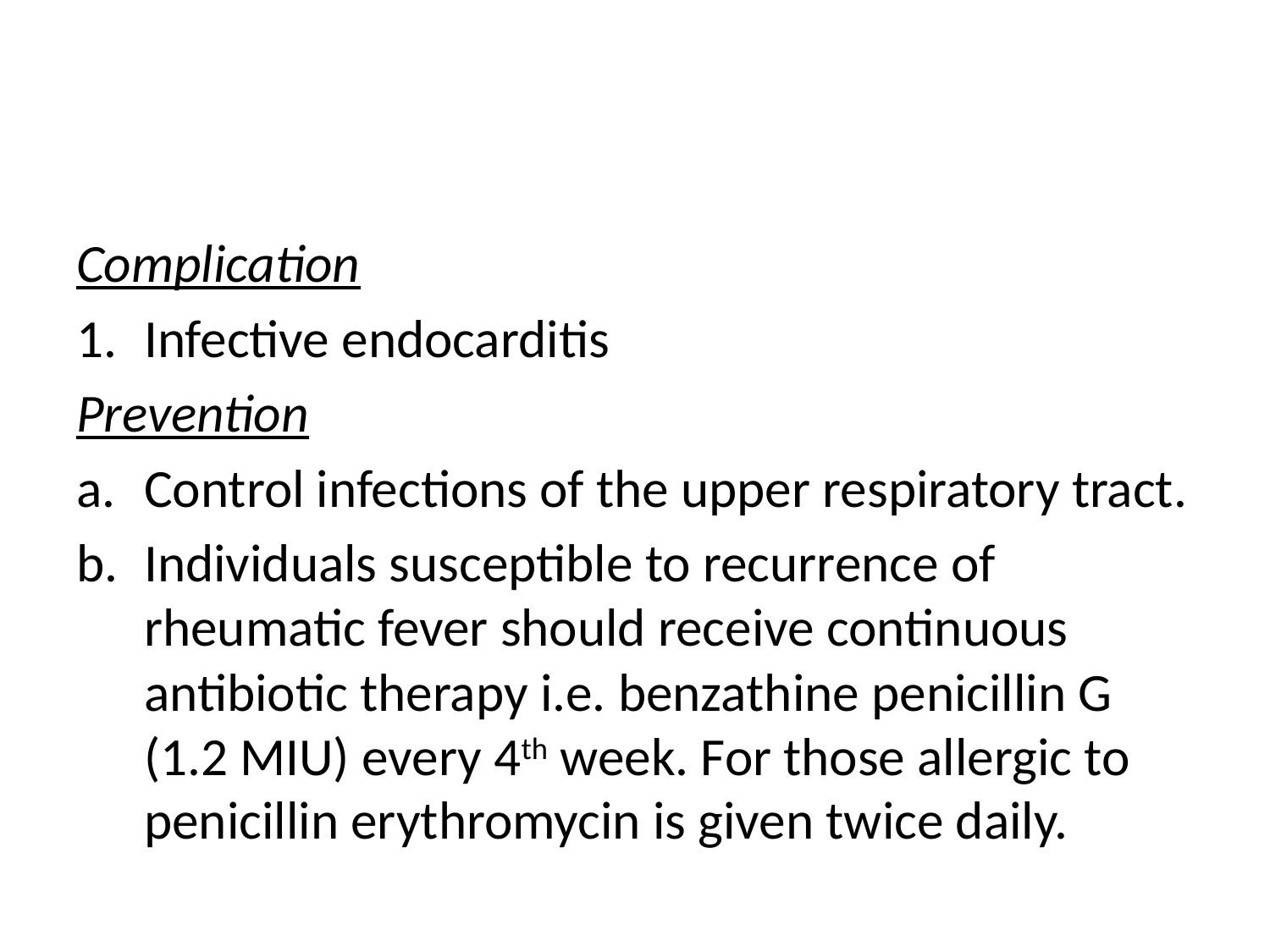

#
Complication
Infective endocarditis
Prevention
Control infections of the upper respiratory tract.
Individuals susceptible to recurrence of rheumatic fever should receive continuous antibiotic therapy i.e. benzathine penicillin G (1.2 MIU) every 4th week. For those allergic to penicillin erythromycin is given twice daily.